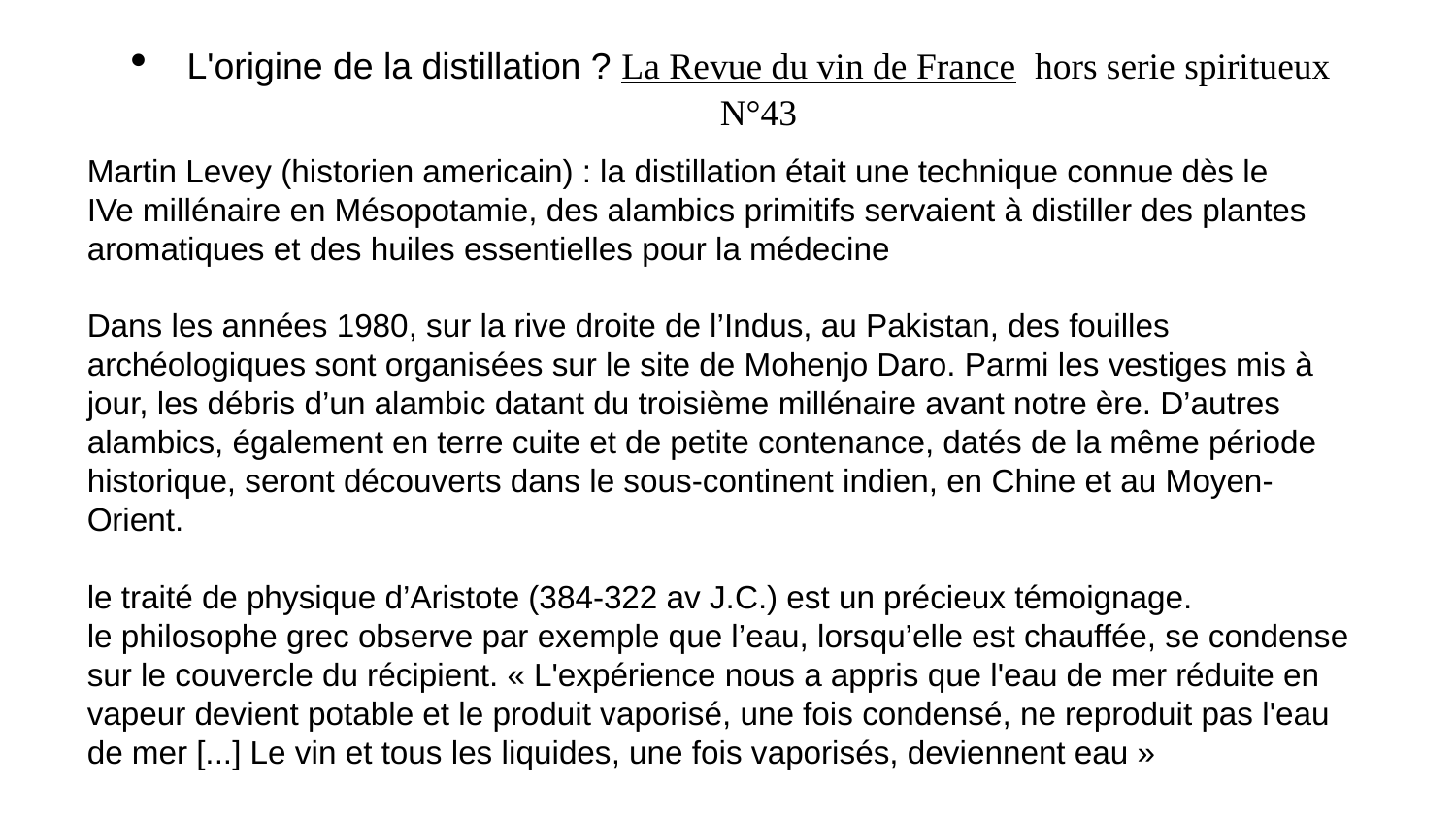

# L'origine de la distillation ? La Revue du vin de France  hors serie spiritueux N°43
Martin Levey (historien americain) : la distillation était une technique connue dès le IVe millénaire en Mésopotamie, des alambics primitifs servaient à distiller des plantes aromatiques et des huiles essentielles pour la médecine

Dans les années 1980, sur la rive droite de l’Indus, au Pakistan, des fouilles archéologiques sont organisées sur le site de Mohenjo Daro. Parmi les vestiges mis à jour, les débris d’un alambic datant du troisième millénaire avant notre ère. D’autres alambics, également en terre cuite et de petite contenance, datés de la même période historique, seront découverts dans le sous-continent indien, en Chine et au Moyen-Orient.

le traité de physique d’Aristote (384-322 av J.C.) est un précieux témoignage.
le philosophe grec observe par exemple que l’eau, lorsqu’elle est chauffée, se condense sur le couvercle du récipient. « L'expérience nous a appris que l'eau de mer réduite en vapeur devient potable et le produit vaporisé, une fois condensé, ne reproduit pas l'eau de mer [...] Le vin et tous les liquides, une fois vaporisés, deviennent eau »

Conduite de vigne, comprendre les différents paysages